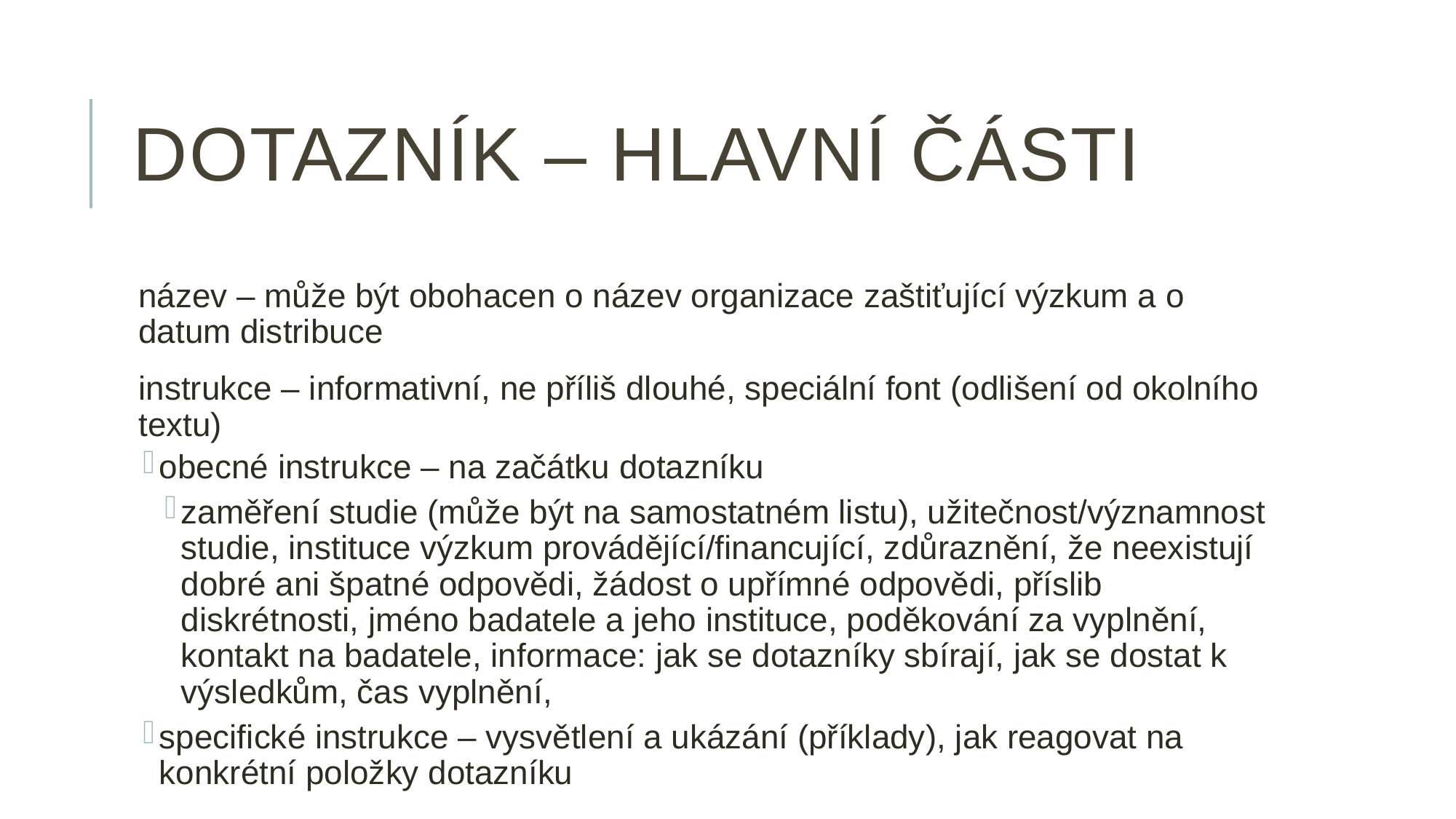

# Dotazník – HLAVNÍ ČÁSTI
název – může být obohacen o název organizace zaštiťující výzkum a o datum distribuce
instrukce – informativní, ne příliš dlouhé, speciální font (odlišení od okolního textu)
obecné instrukce – na začátku dotazníku
zaměření studie (může být na samostatném listu), užitečnost/významnost studie, instituce výzkum provádějící/financující, zdůraznění, že neexistují dobré ani špatné odpovědi, žádost o upřímné odpovědi, příslib diskrétnosti, jméno badatele a jeho instituce, poděkování za vyplnění, kontakt na badatele, informace: jak se dotazníky sbírají, jak se dostat k výsledkům, čas vyplnění,
specifické instrukce – vysvětlení a ukázání (příklady), jak reagovat na konkrétní položky dotazníku